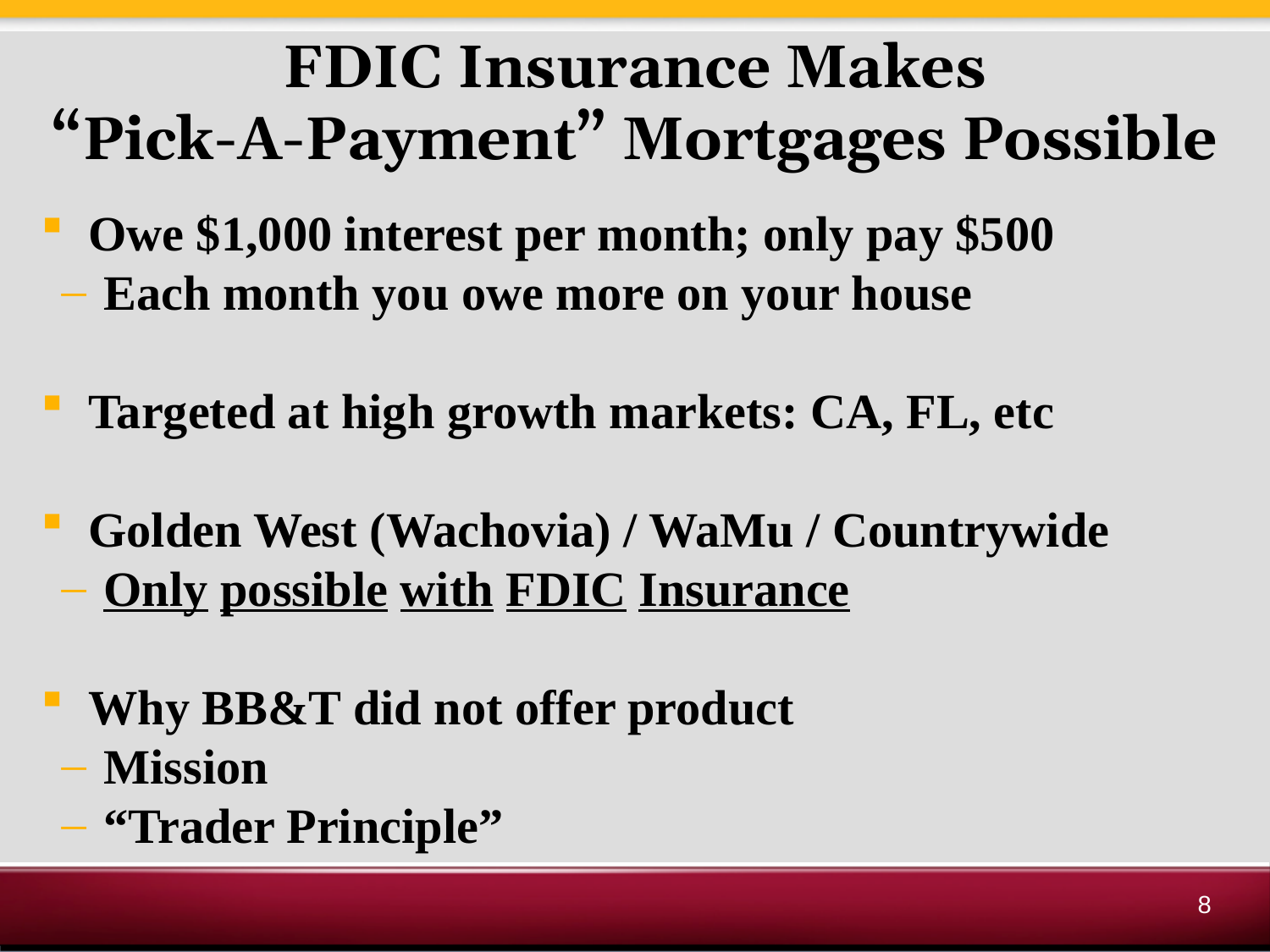

FDIC Insurance Makes
“Pick-A-Payment” Mortgages Possible

  Owe $1,000 interest per month; only pay $500
 Each month you owe more on your house

  Targeted at high growth markets: CA, FL, etc

  Golden West (Wachovia) / WaMu / Countrywide
 Only possible with FDIC Insurance

  Why BB&T did not offer product
 Mission
 “Trader Principle”